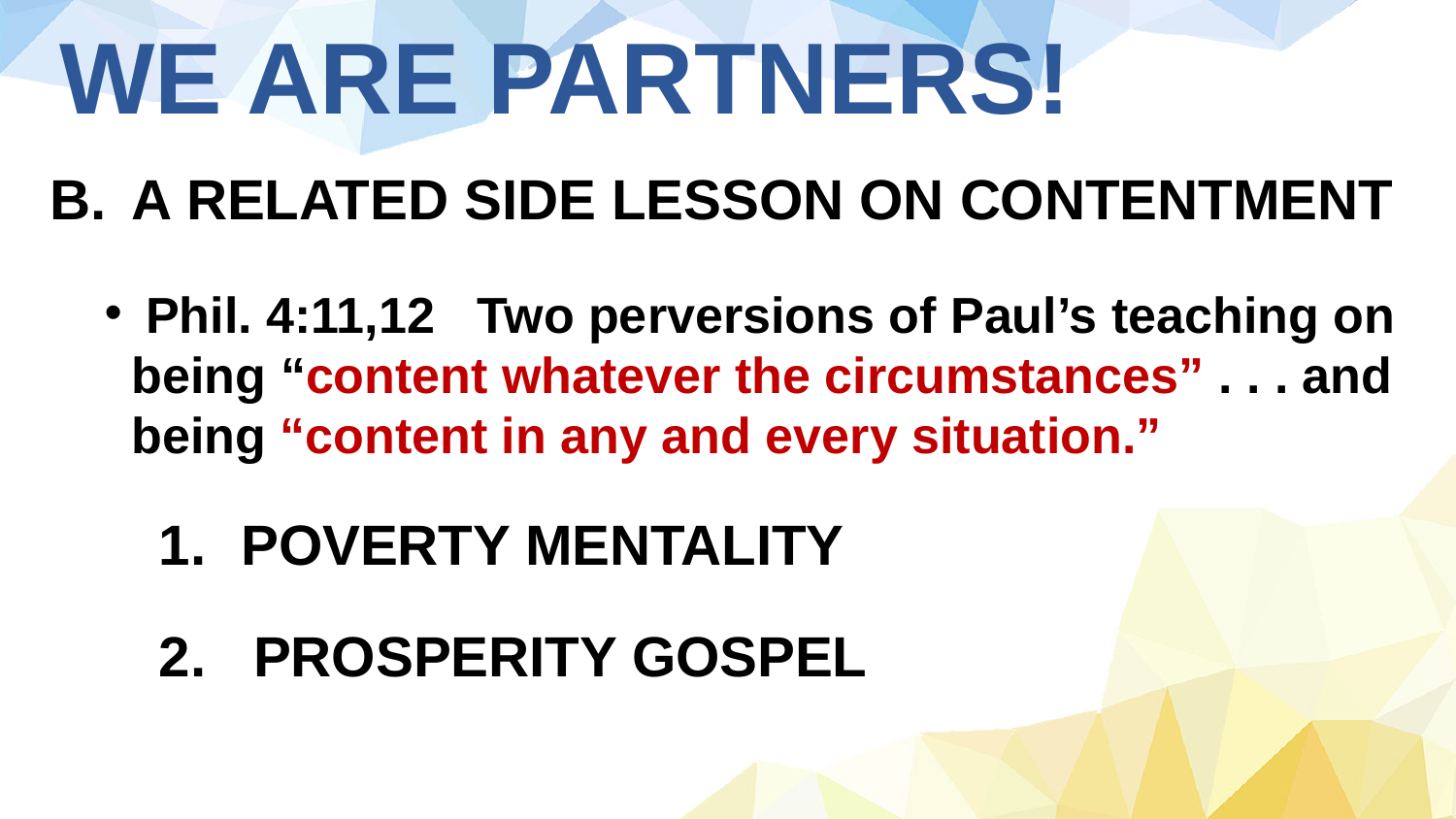

# WE ARE PARTNERS!
A RELATED SIDE LESSON ON CONTENTMENT

 Phil. 4:11,12   Two perversions of Paul’s teaching on being “content whatever the circumstances” . . . and being “content in any and every situation.”

POVERTY MENTALITY

2.   PROSPERITY GOSPEL